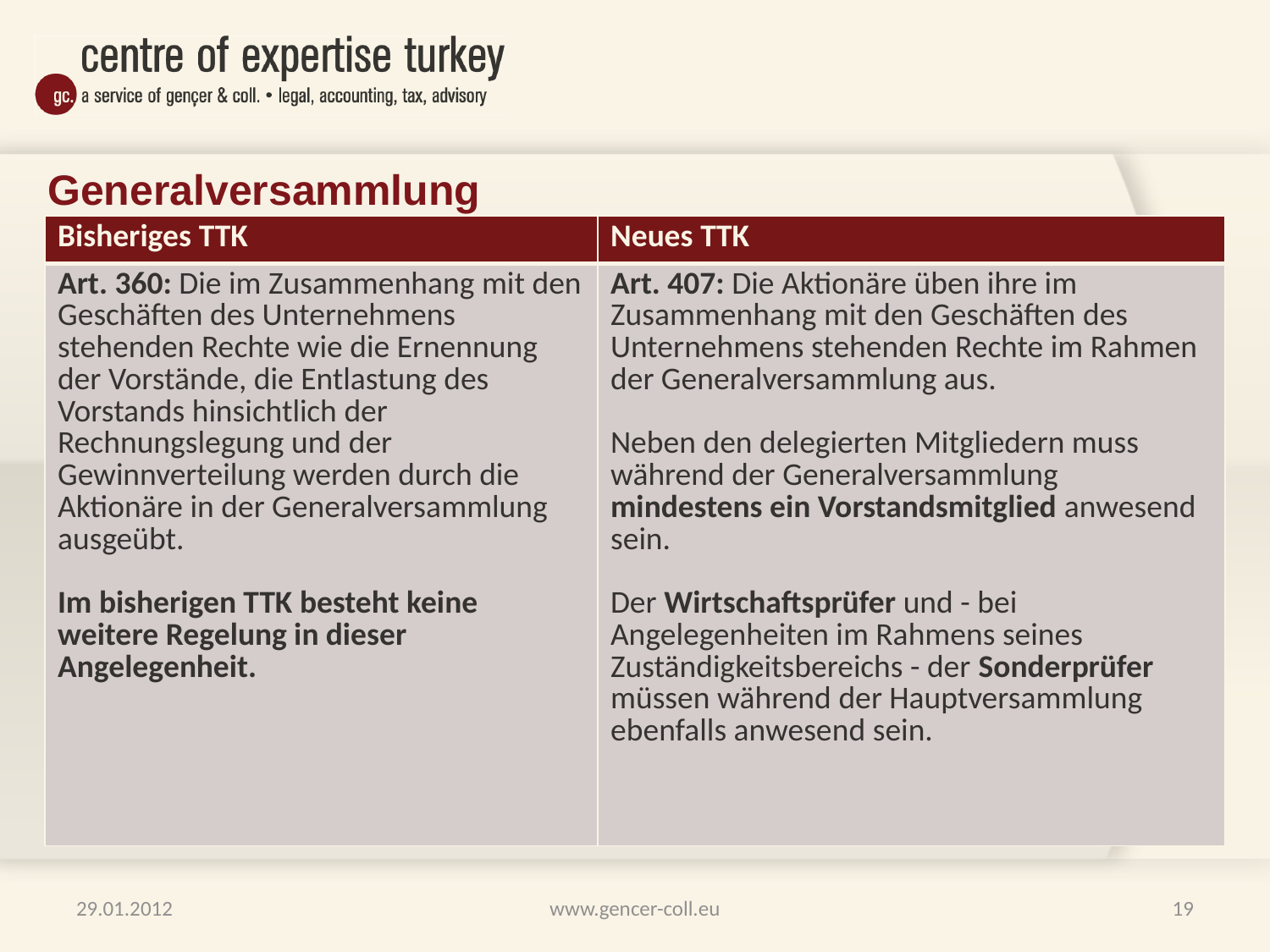

# Generalversammlung

.

.

| Bisheriges TTK | Neues TTK |
| --- | --- |
| Art. 360: Die im Zusammenhang mit den Geschäften des Unternehmens stehenden Rechte wie die Ernennung der Vorstände, die Entlastung des Vorstands hinsichtlich der Rechnungslegung und der Gewinnverteilung werden durch die Aktionäre in der Generalversammlung ausgeübt. Im bisherigen TTK besteht keine weitere Regelung in dieser Angelegenheit. | Art. 407: Die Aktionäre üben ihre im Zusammenhang mit den Geschäften des Unternehmens stehenden Rechte im Rahmen der Generalversammlung aus. Neben den delegierten Mitgliedern muss während der Generalversammlung mindestens ein Vorstandsmitglied anwesend sein. Der Wirtschaftsprüfer und - bei Angelegenheiten im Rahmens seines Zuständigkeitsbereichs - der Sonderprüfer müssen während der Hauptversammlung ebenfalls anwesend sein. |
29.01.2012
www.gencer-coll.eu
19